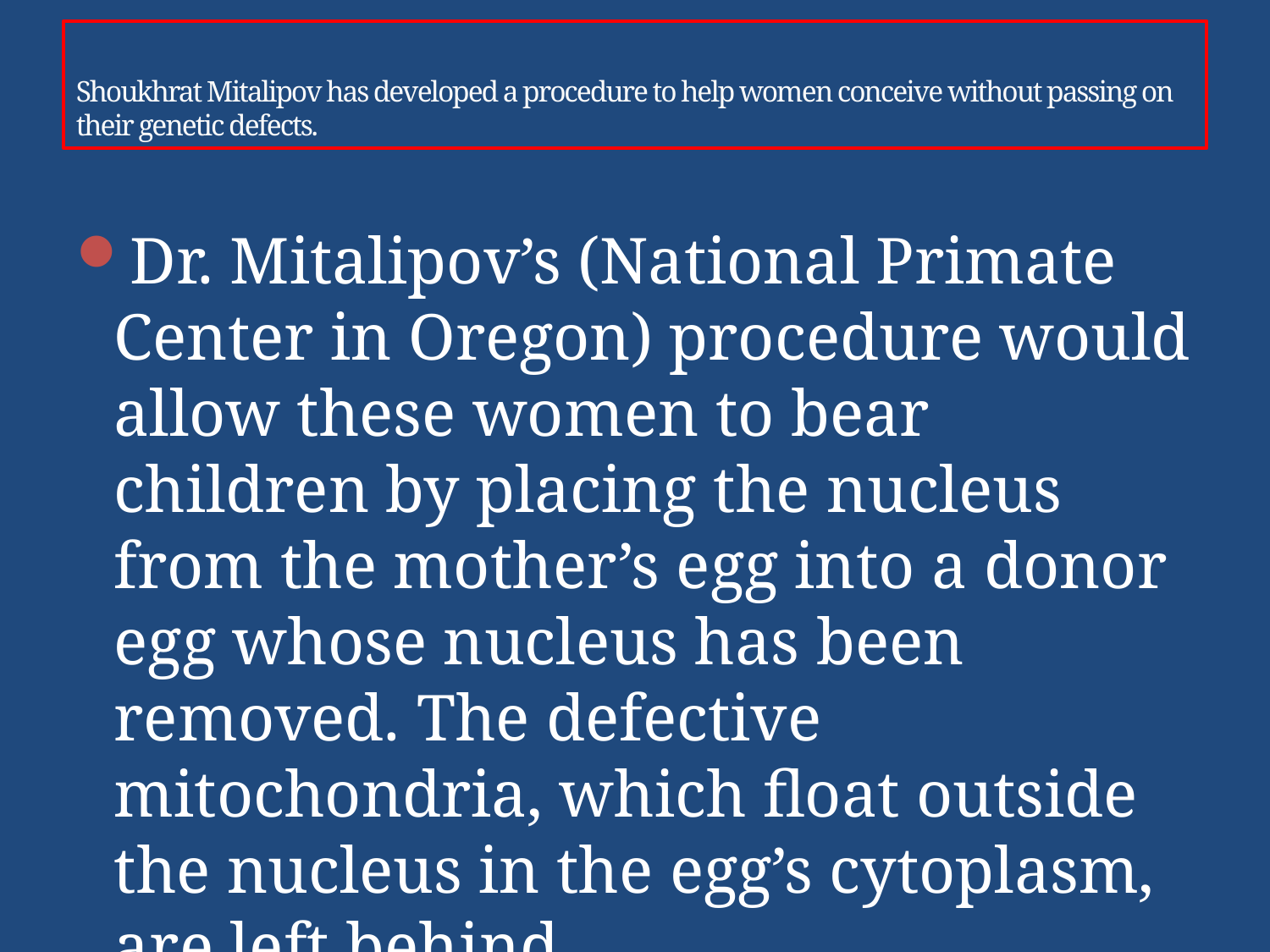

# Shoukhrat Mitalipov has developed a procedure to help women conceive without passing on their genetic defects.

Dr. Mitalipov’s (National Primate Center in Oregon) procedure would allow these women to bear children by placing the nucleus from the mother’s egg into a donor egg whose nucleus has been removed. The defective mitochondria, which float outside the nucleus in the egg’s cytoplasm, are left behind.